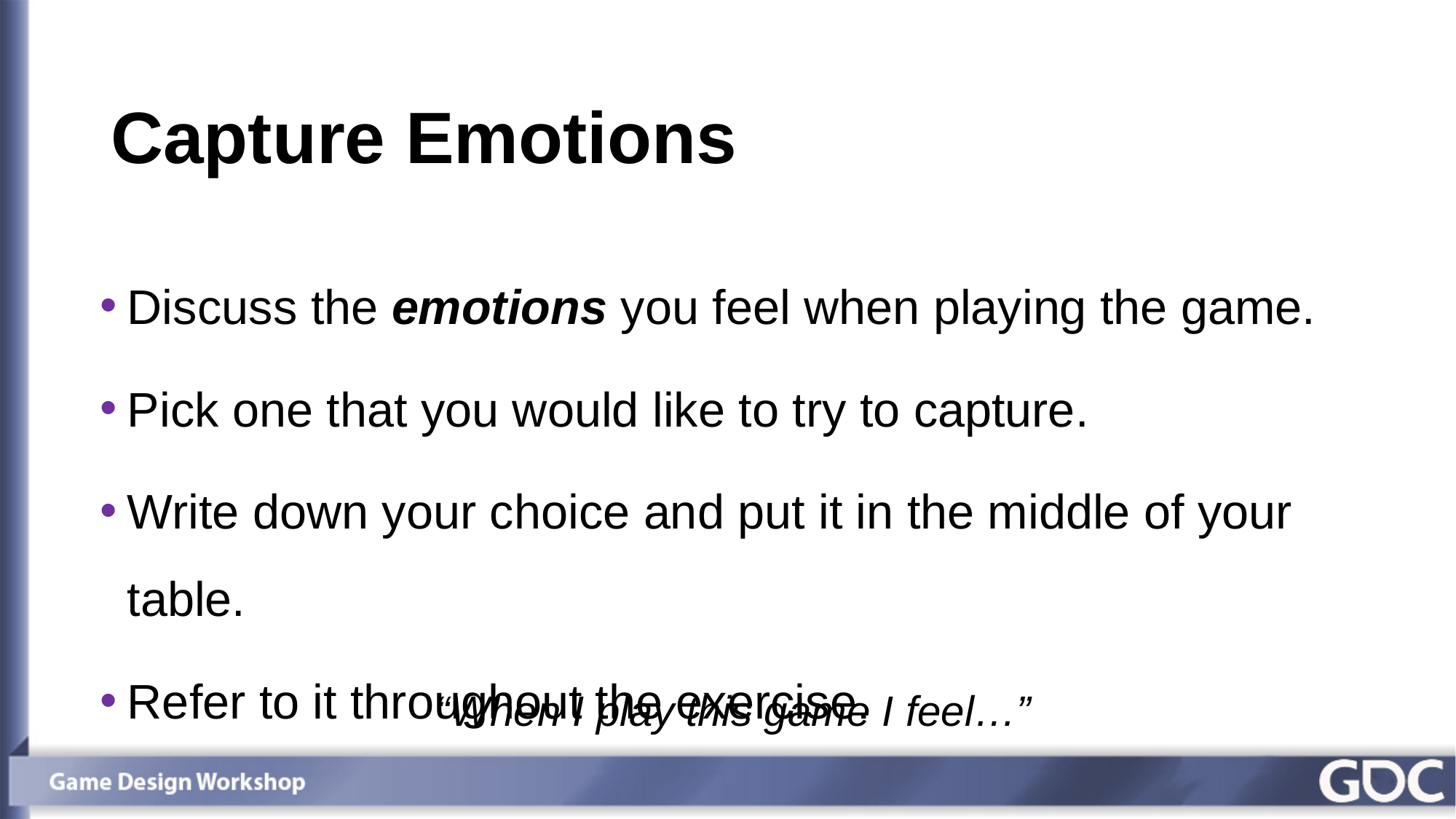

Capture Emotions
Discuss the emotions you feel when playing the game.
Pick one that you would like to try to capture.
Write down your choice and put it in the middle of your table.
Refer to it throughout the exercise.

“When I play this game I feel…”